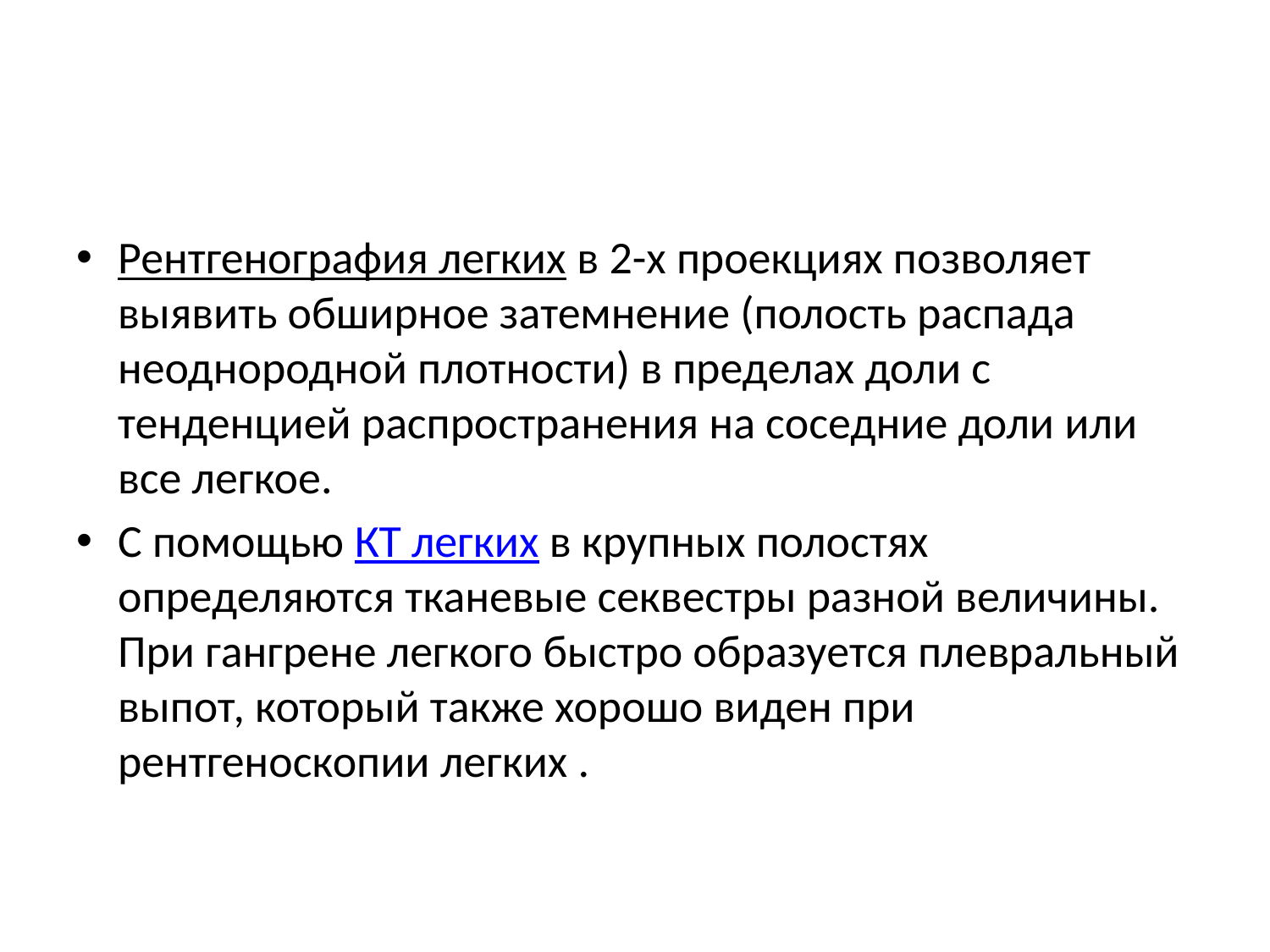

Рентгенография легких в 2-х проекциях позволяет выявить обширное затемнение (полость распада неоднородной плотности) в пределах доли с тенденцией распространения на соседние доли или все легкое.
С помощью КТ легких в крупных полостях определяются тканевые секвестры разной величины. При гангрене легкого быстро образуется плевральный выпот, который также хорошо виден при рентгеноскопии легких .